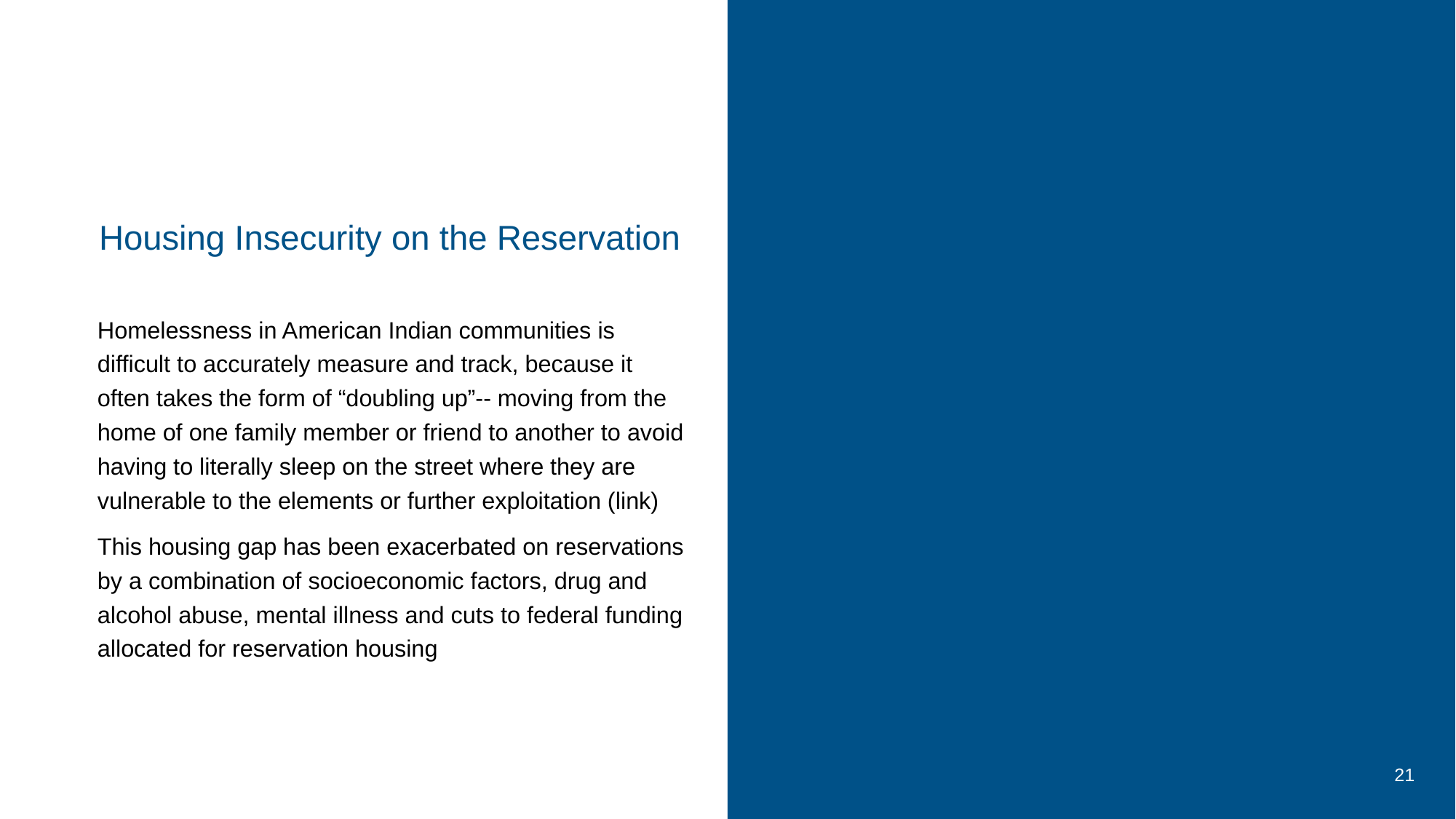

# Housing Insecurity on the Reservation
Homelessness in American Indian communities is difficult to accurately measure and track, because it often takes the form of “doubling up”-- moving from the home of one family member or friend to another to avoid having to literally sleep on the street where they are vulnerable to the elements or further exploitation (link)
This housing gap has been exacerbated on reservations by a combination of socioeconomic factors, drug and alcohol abuse, mental illness and cuts to federal funding allocated for reservation housing
21